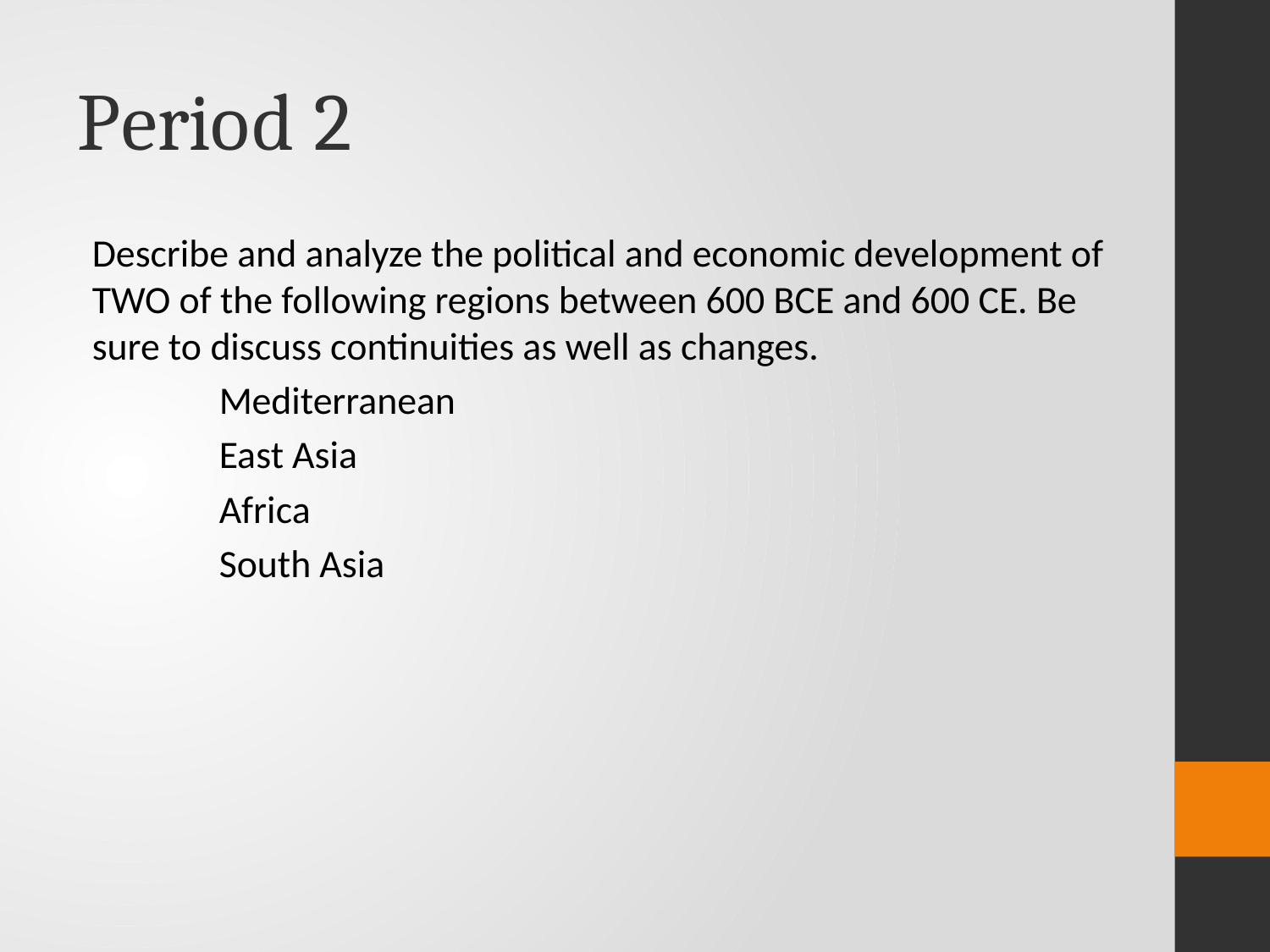

# Period 2
Describe and analyze the political and economic development of TWO of the following regions between 600 BCE and 600 CE. Be sure to discuss continuities as well as changes.
	Mediterranean
	East Asia
	Africa
	South Asia